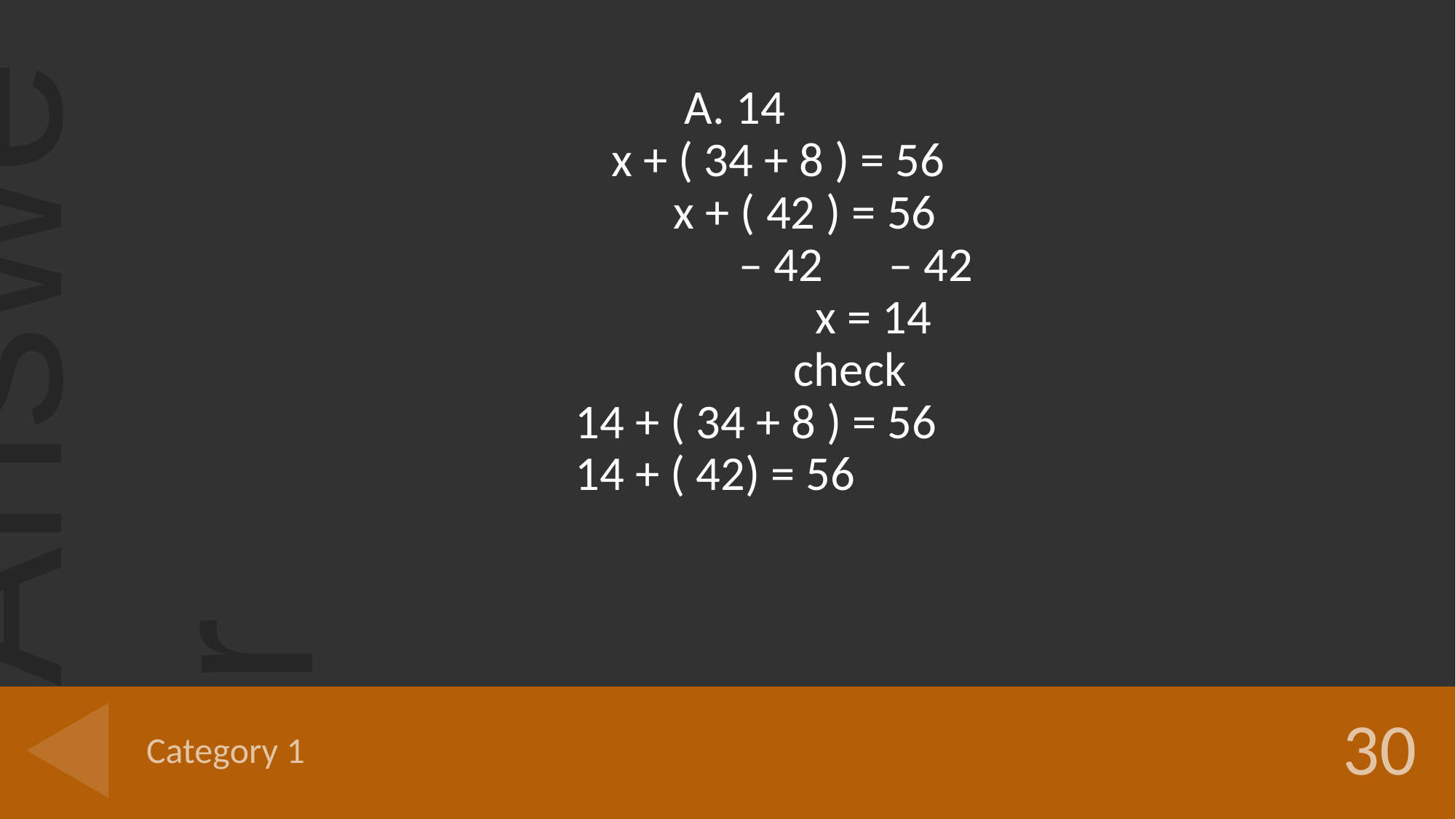

A. 14
x + ( 34 + 8 ) = 56
                                      x + ( 42 ) = 56
                                            – 42      – 42
                                                   x = 14
                                                 check
                             14 + ( 34 + 8 ) = 56
                             14 + ( 42) = 56
# Category 1
30